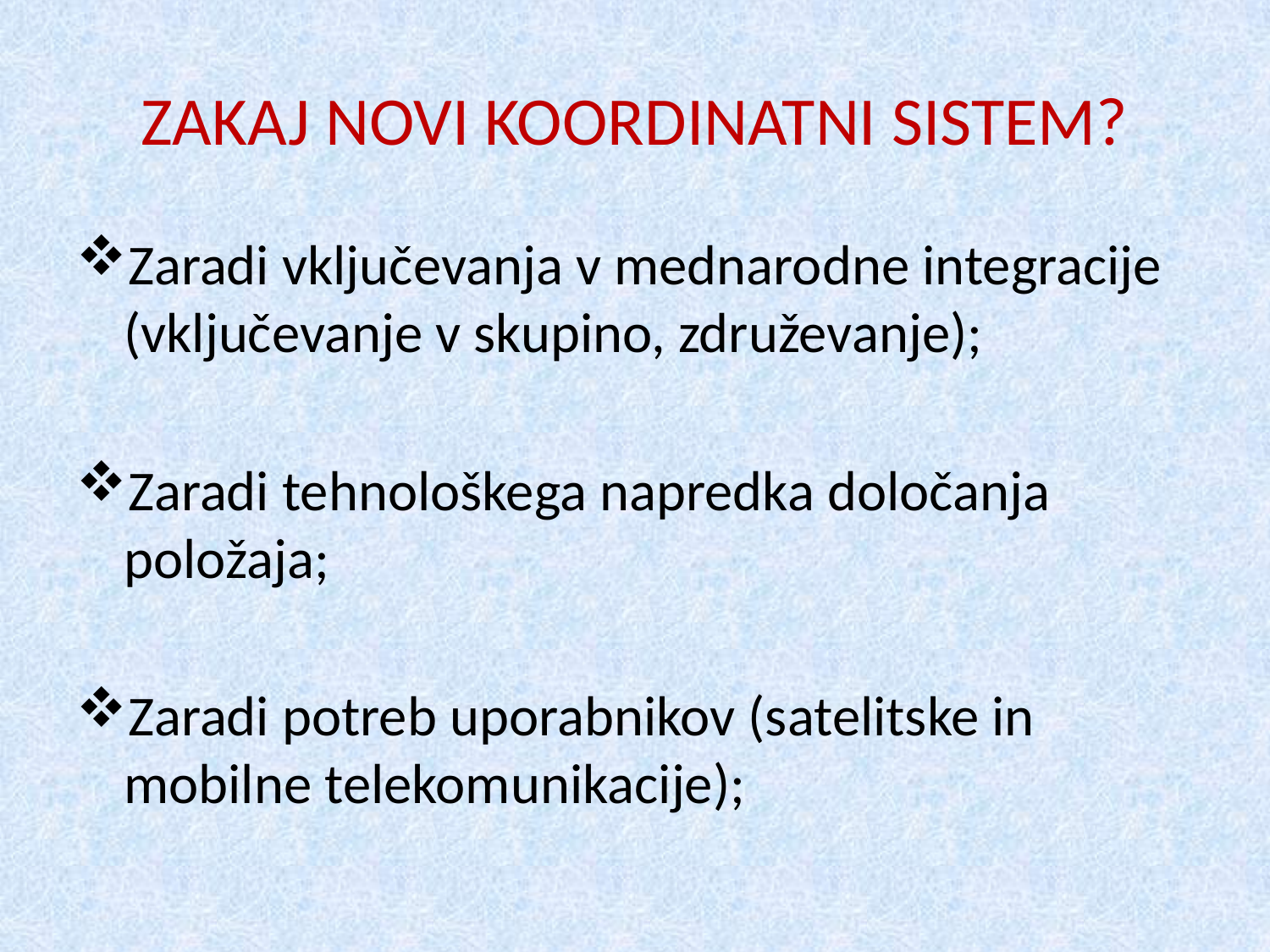

# ZAKAJ NOVI KOORDINATNI SISTEM?
Zaradi vključevanja v mednarodne integracije (vključevanje v skupino, združevanje);

Zaradi tehnološkega napredka določanja položaja;

Zaradi potreb uporabnikov (satelitske in mobilne telekomunikacije);